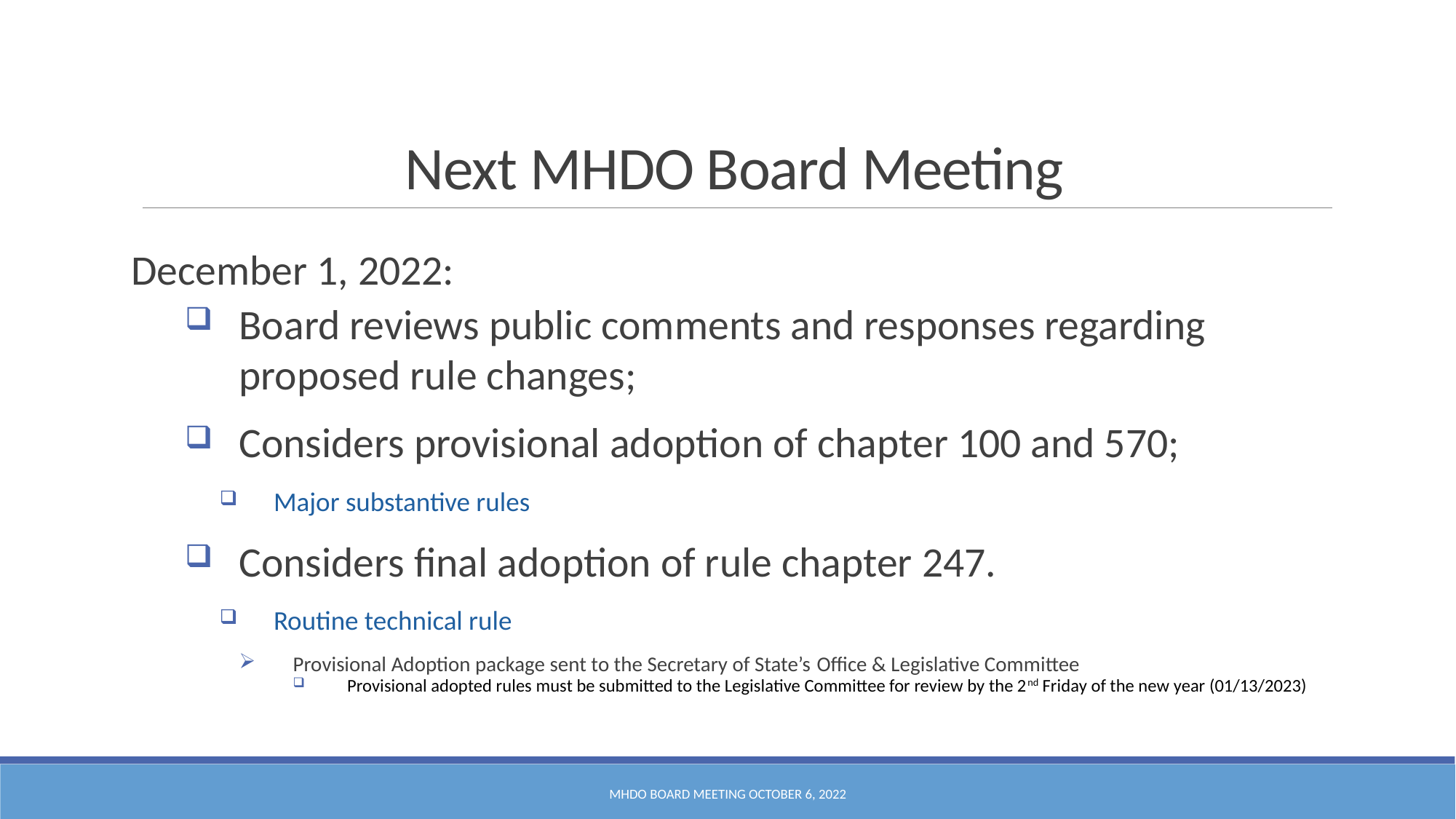

# Next MHDO Board Meeting
December 1, 2022:
Board reviews public comments and responses regarding proposed rule changes;
Considers provisional adoption of chapter 100 and 570;
Major substantive rules
Considers final adoption of rule chapter 247.
Routine technical rule
Provisional Adoption package sent to the Secretary of State’s Office & Legislative Committee
Provisional adopted rules must be submitted to the Legislative Committee for review by the 2nd Friday of the new year (01/13/2023)
MHDO Board Meeting October 6, 2022